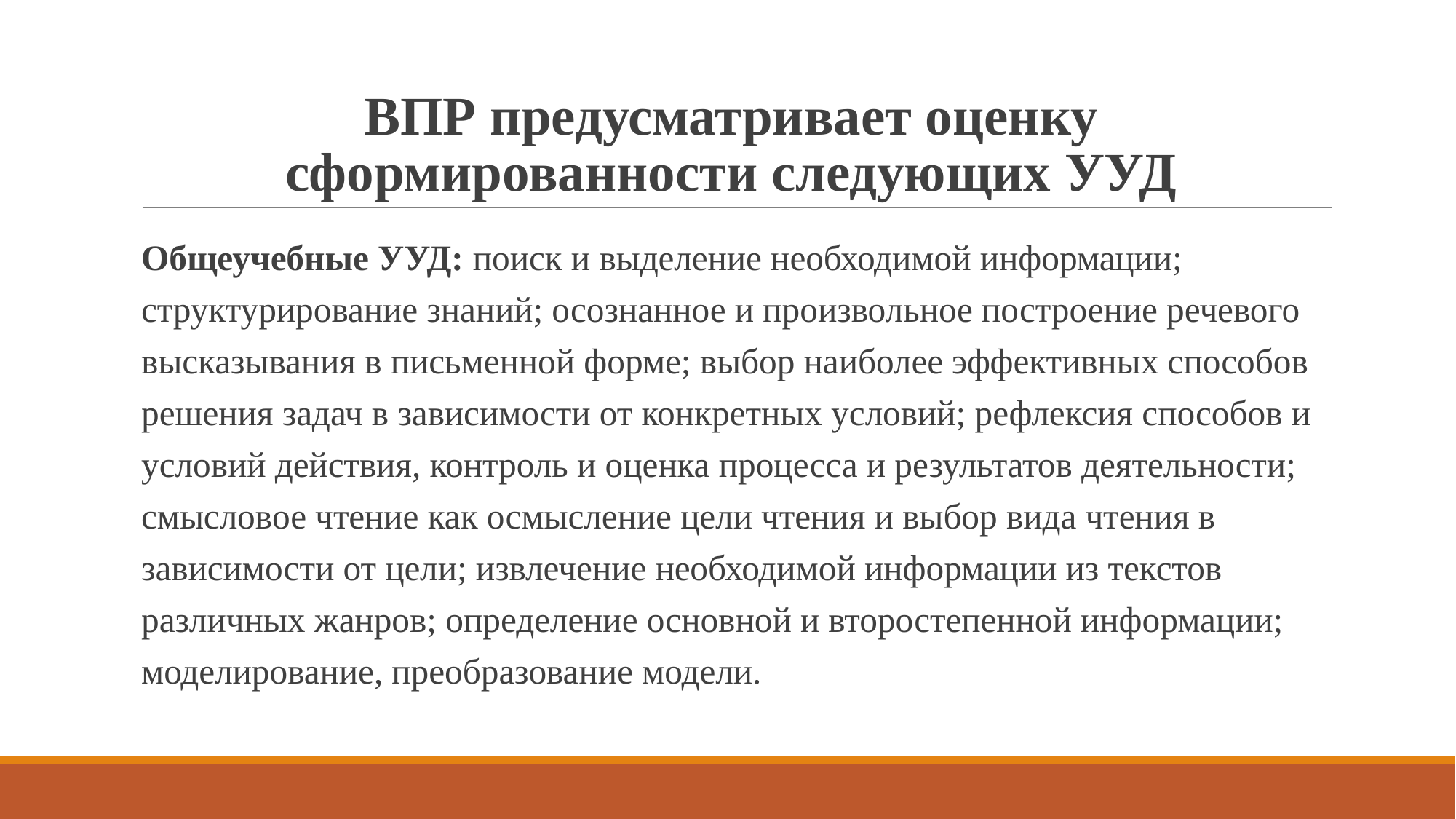

# ВПР предусматривает оценку сформированности следующих УУД
Общеучебные УУД: поиск и выделение необходимой информации; структурирование знаний; осознанное и произвольное построение речевого высказывания в письменной форме; выбор наиболее эффективных способов решения задач в зависимости от конкретных условий; рефлексия способов и условий действия, контроль и оценка процесса и результатов деятельности; смысловое чтение как осмысление цели чтения и выбор вида чтения в зависимости от цели; извлечение необходимой информации из текстов различных жанров; определение основной и второстепенной информации; моделирование, преобразование модели.